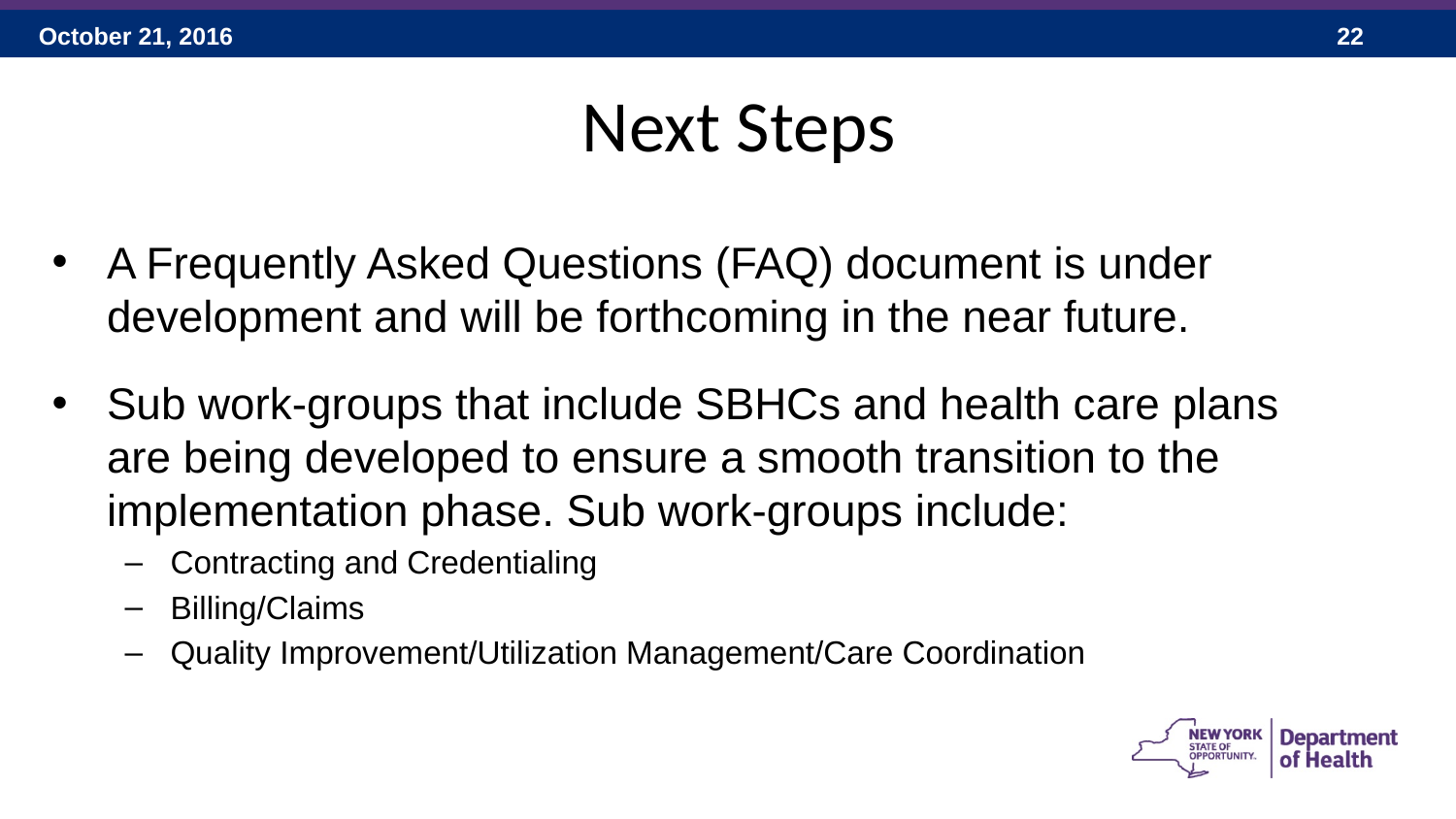

Next Steps

A Frequently Asked Questions (FAQ) document is under development and will be forthcoming in the near future.

Sub work-groups that include SBHCs and health care plans are being developed to ensure a smooth transition to the implementation phase. Sub work-groups include:
Contracting and Credentialing
Billing/Claims
Quality Improvement/Utilization Management/Care Coordination